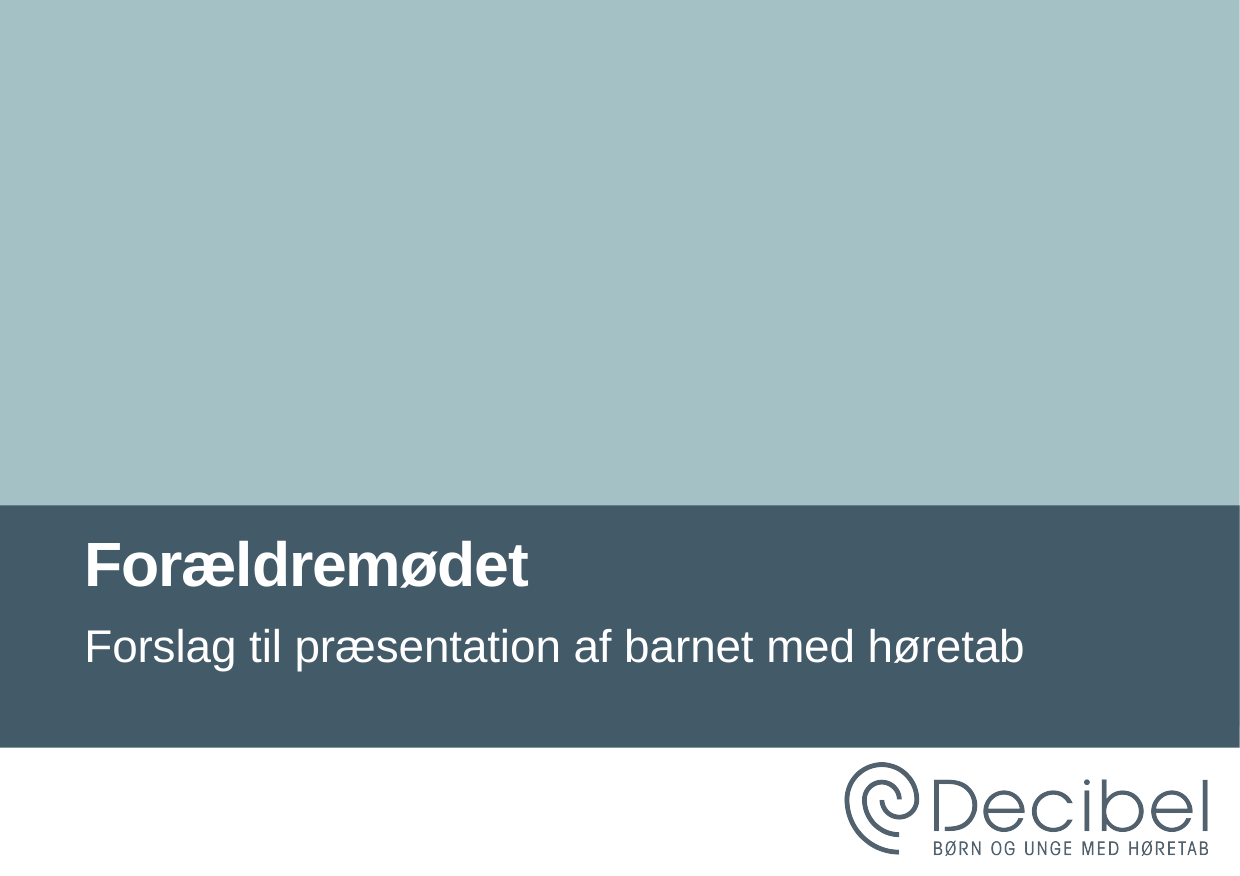

# Forældremødet
Forslag til præsentation af barnet med høretab